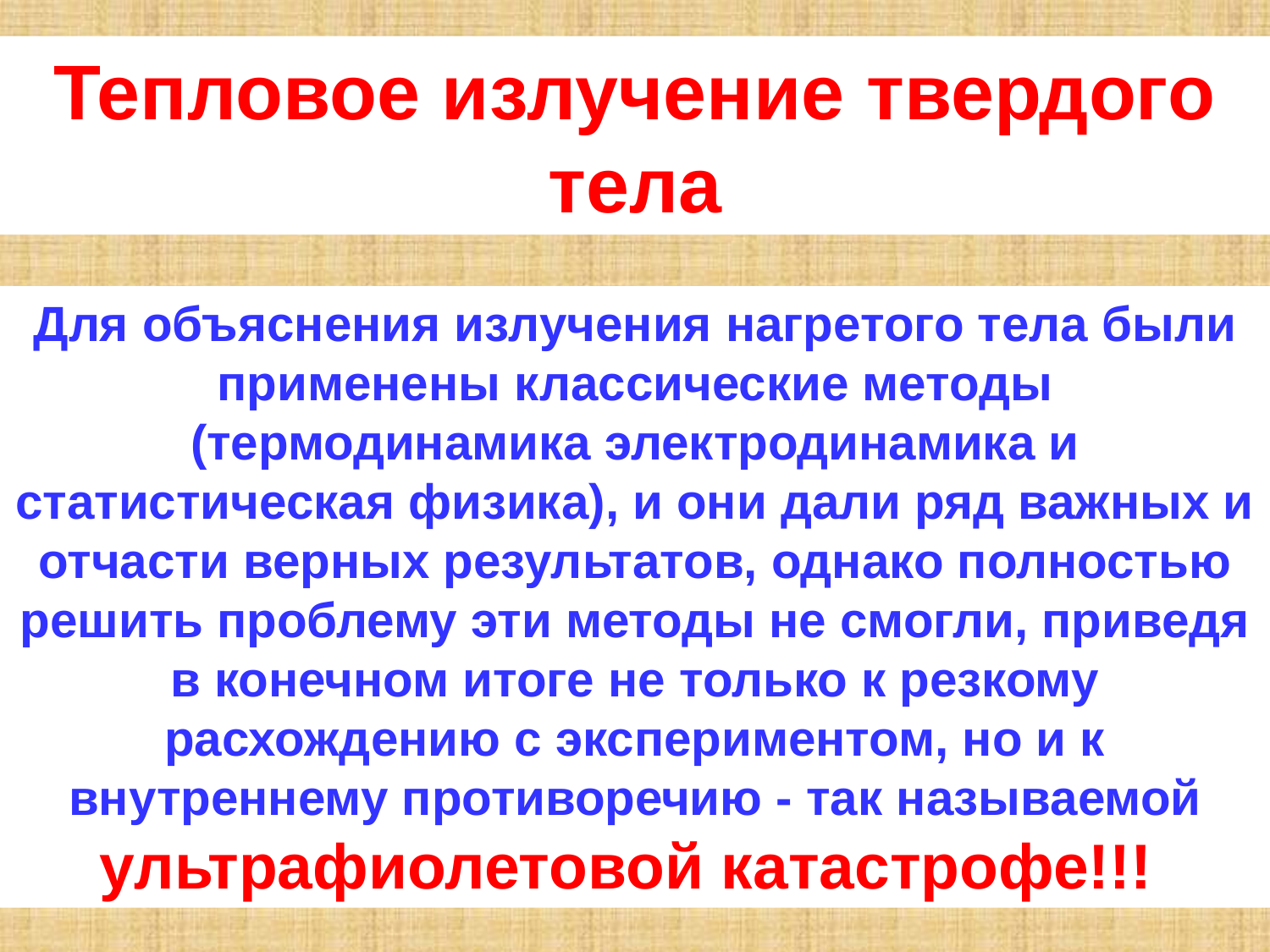

Тепловое излучение твердого тела
Для объяснения излучения нагретого тела были применены классические методы (термодинамика электродинамика и статистическая физика), и они дали ряд важных и отчасти верных результатов, однако полностью решить проблему эти методы не смогли, приведя в конечном итоге не только к резкому расхождению с экспериментом, но и к внутреннему противоречию - так называемой ультрафиолетовой катастрофе!!!